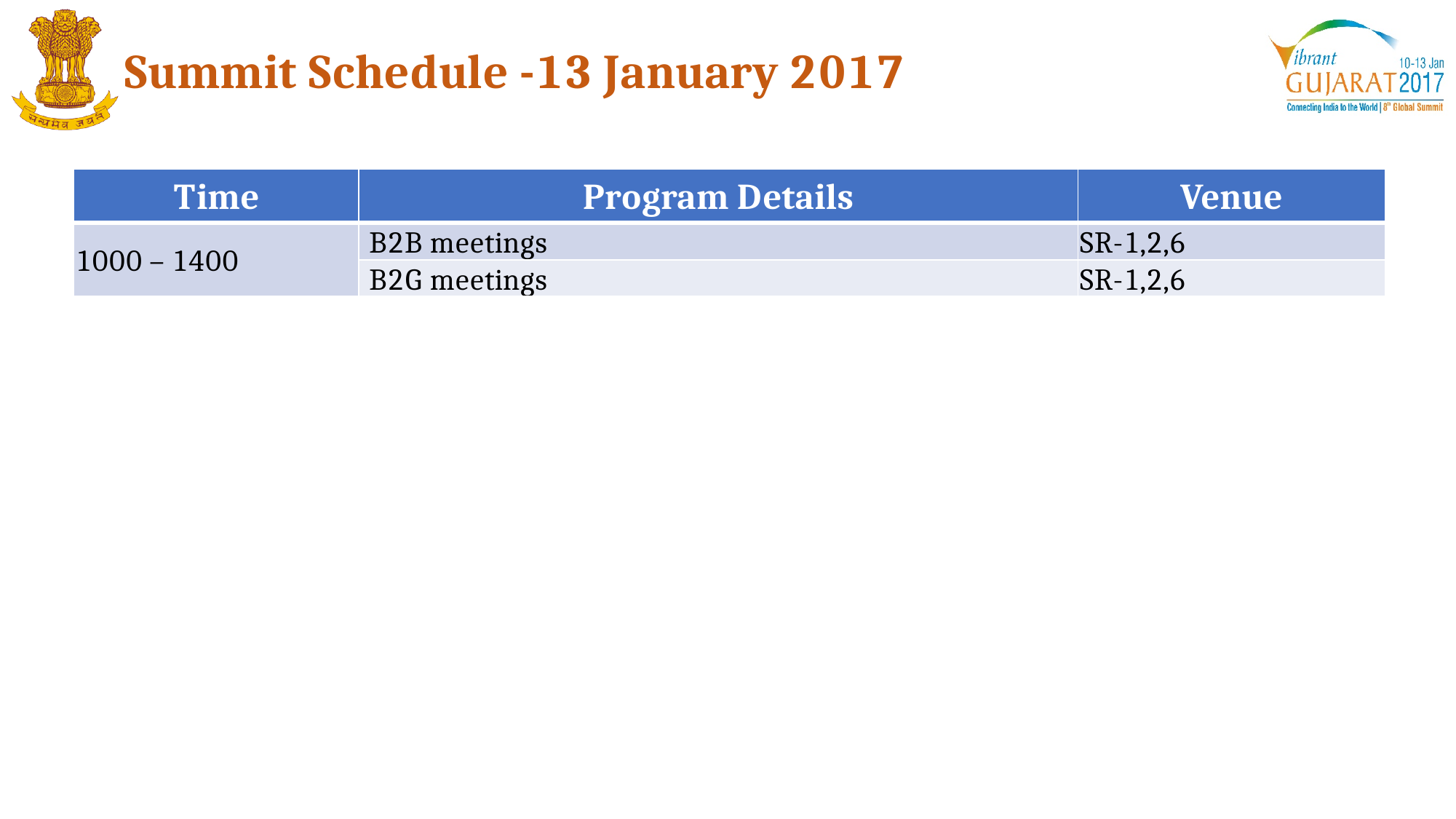

Summit Schedule -13 January 2017
| Time | Program Details | Venue |
| --- | --- | --- |
| 1000 – 1400 | B2B meetings | SR-1,2,6 |
|  | B2G meetings | SR-1,2,6 |